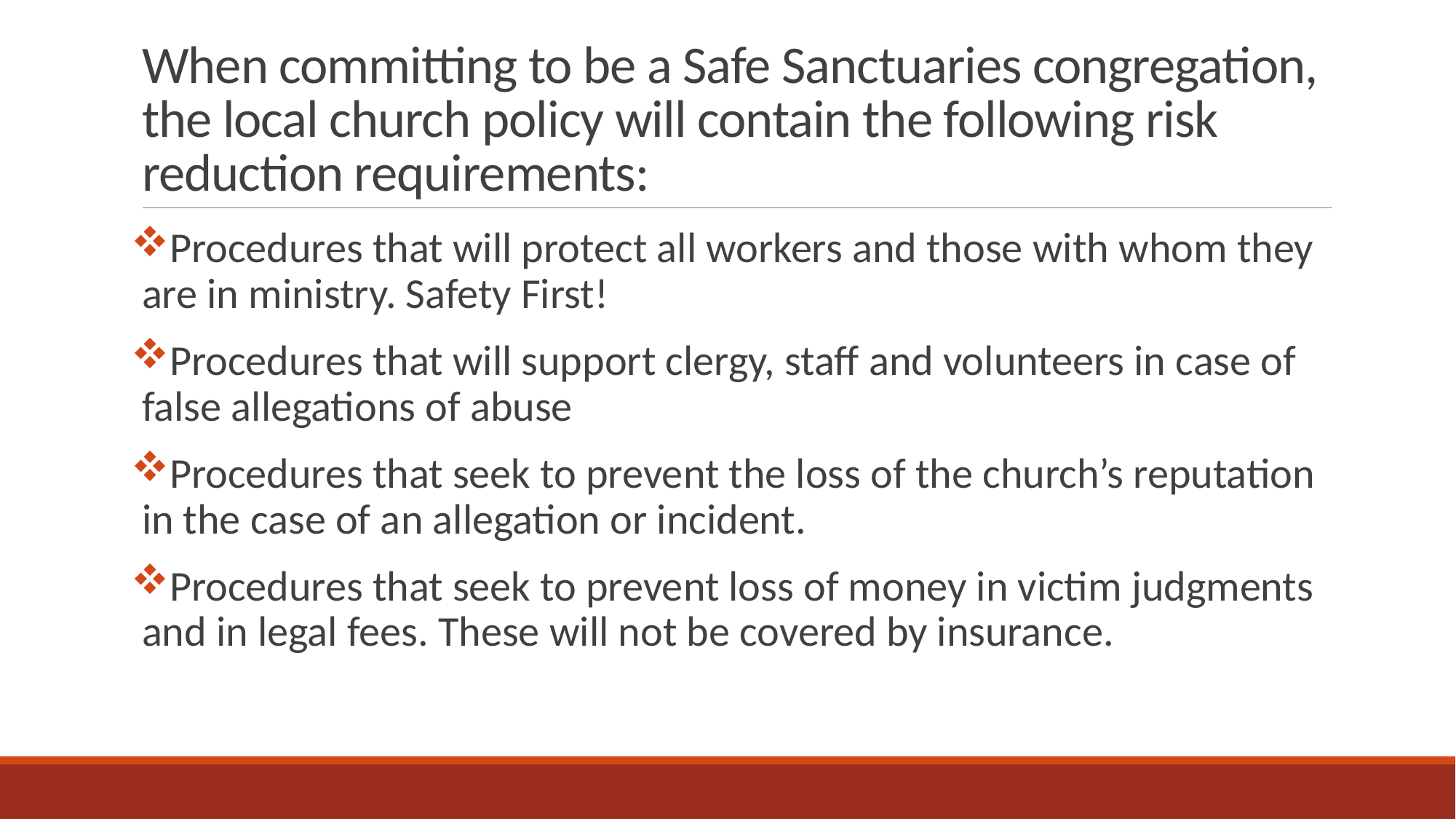

# When committing to be a Safe Sanctuaries congregation, the local church policy will contain the following risk reduction requirements:
Procedures that will protect all workers and those with whom they are in ministry. Safety First!
Procedures that will support clergy, staff and volunteers in case of false allegations of abuse
Procedures that seek to prevent the loss of the church’s reputation in the case of an allegation or incident.
Procedures that seek to prevent loss of money in victim judgments and in legal fees. These will not be covered by insurance.